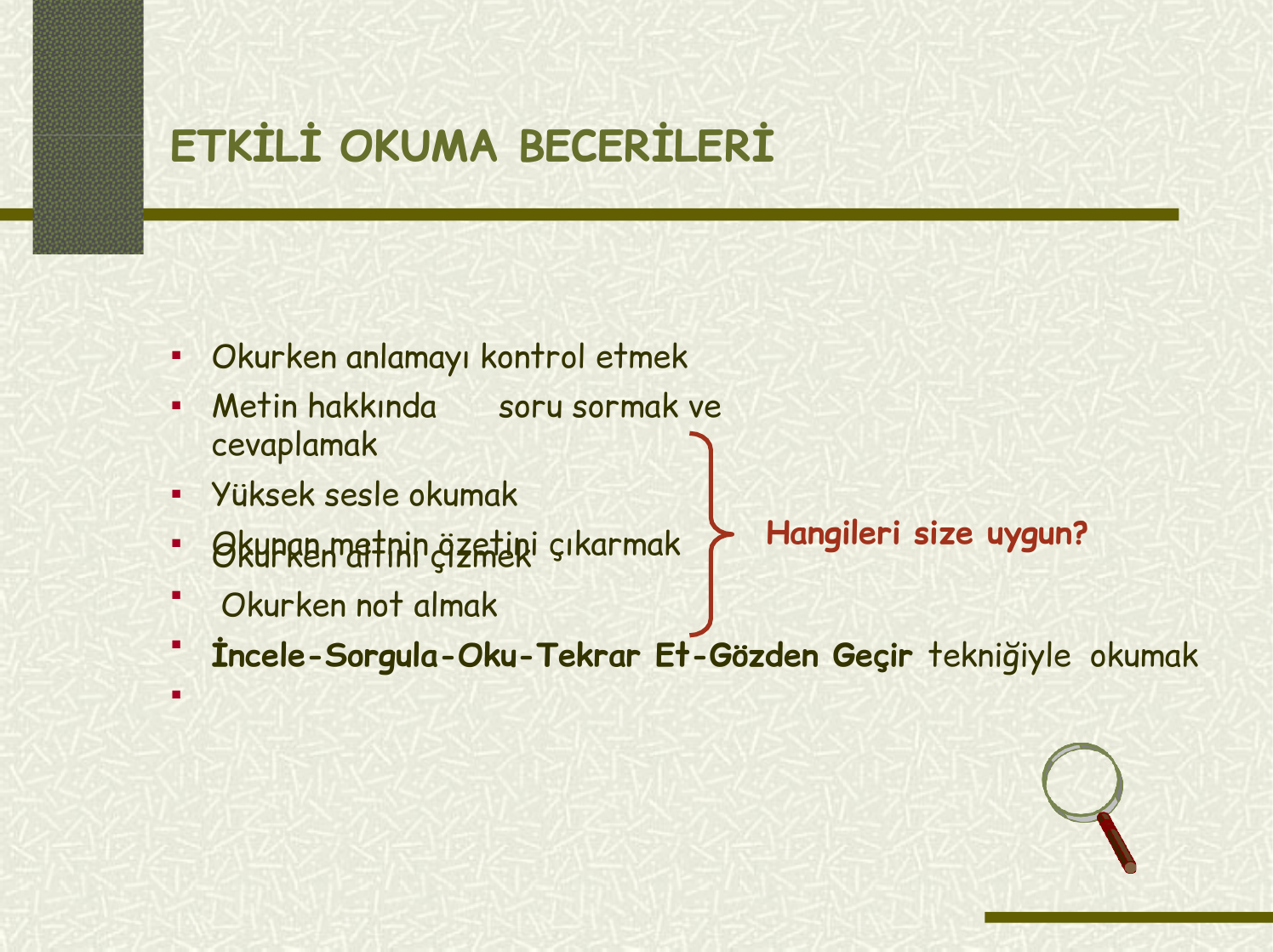

# ETKİLİ OKUMA BECERİLERİ
Okurken anlamayı kontrol etmek
Metin hakkında	soru sormak ve cevaplamak
Yüksek sesle okumak
Okunan metnin özetini çıkarmak
▪
▪
▪

Hangileri size uygun?
Okurken altını çizmek  Okurken not almak
İncele-Sorgula-Oku-Tekrar Et-Gözden Geçir tekniğiyle	okumak